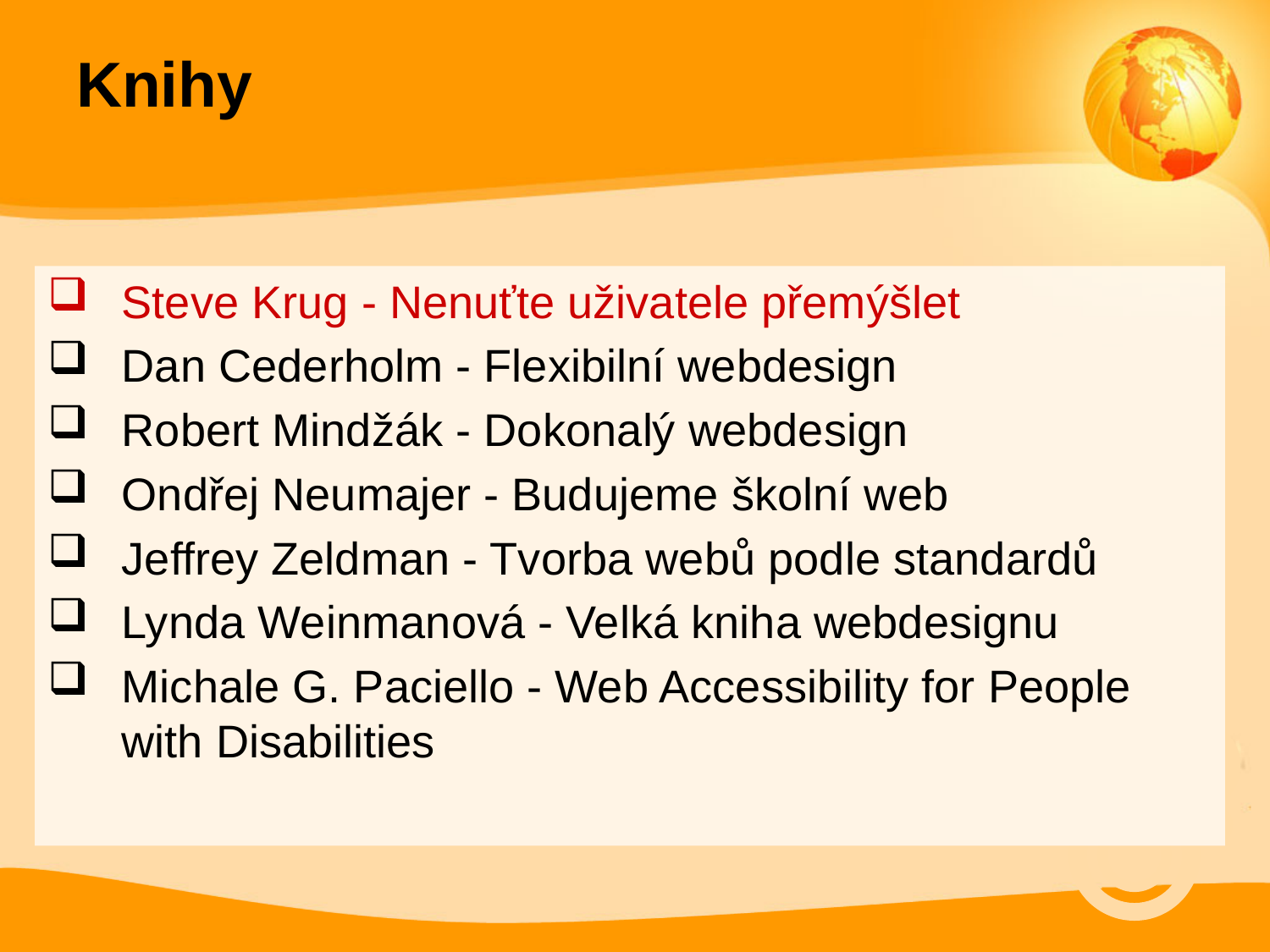

# Knihy
Steve Krug - Nenuťte uživatele přemýšlet
Dan Cederholm - Flexibilní webdesign
Robert Mindžák - Dokonalý webdesign
Ondřej Neumajer - Budujeme školní web
Jeffrey Zeldman - Tvorba webů podle standardů
Lynda Weinmanová - Velká kniha webdesignu
Michale G. Paciello - Web Accessibility for People with Disabilities